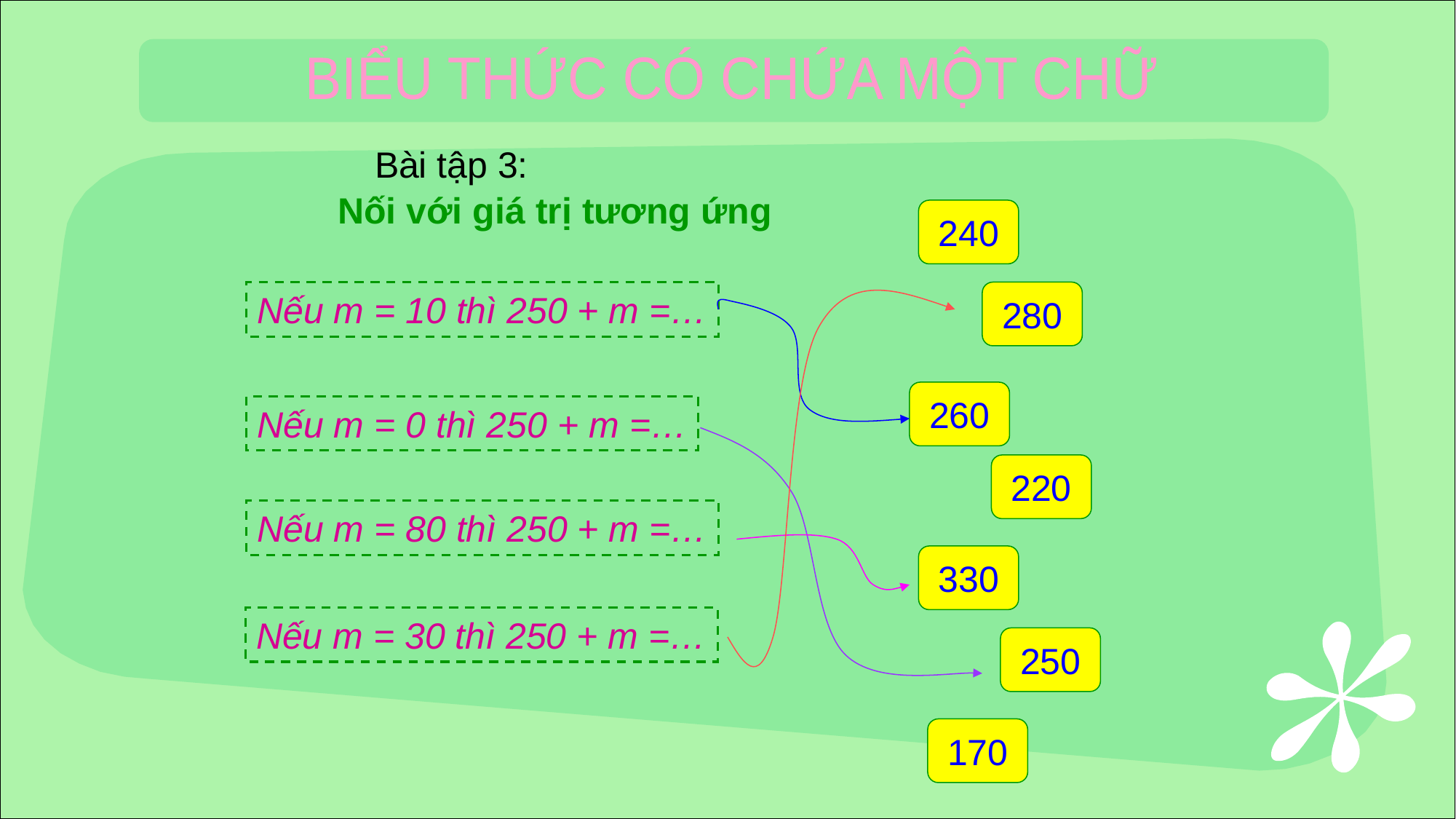

BIỂU THỨC CÓ CHỨA MỘT CHỮ
Bài tập 3:
Nối với giá trị tương ứng
240

Nếu m = 10 thì 250 + m =…
280

260
Nếu m = 0 thì 250 + m =…

220
Nếu m = 80 thì 250 + m =…

330
Nếu m = 30 thì 250 + m =…
250
170